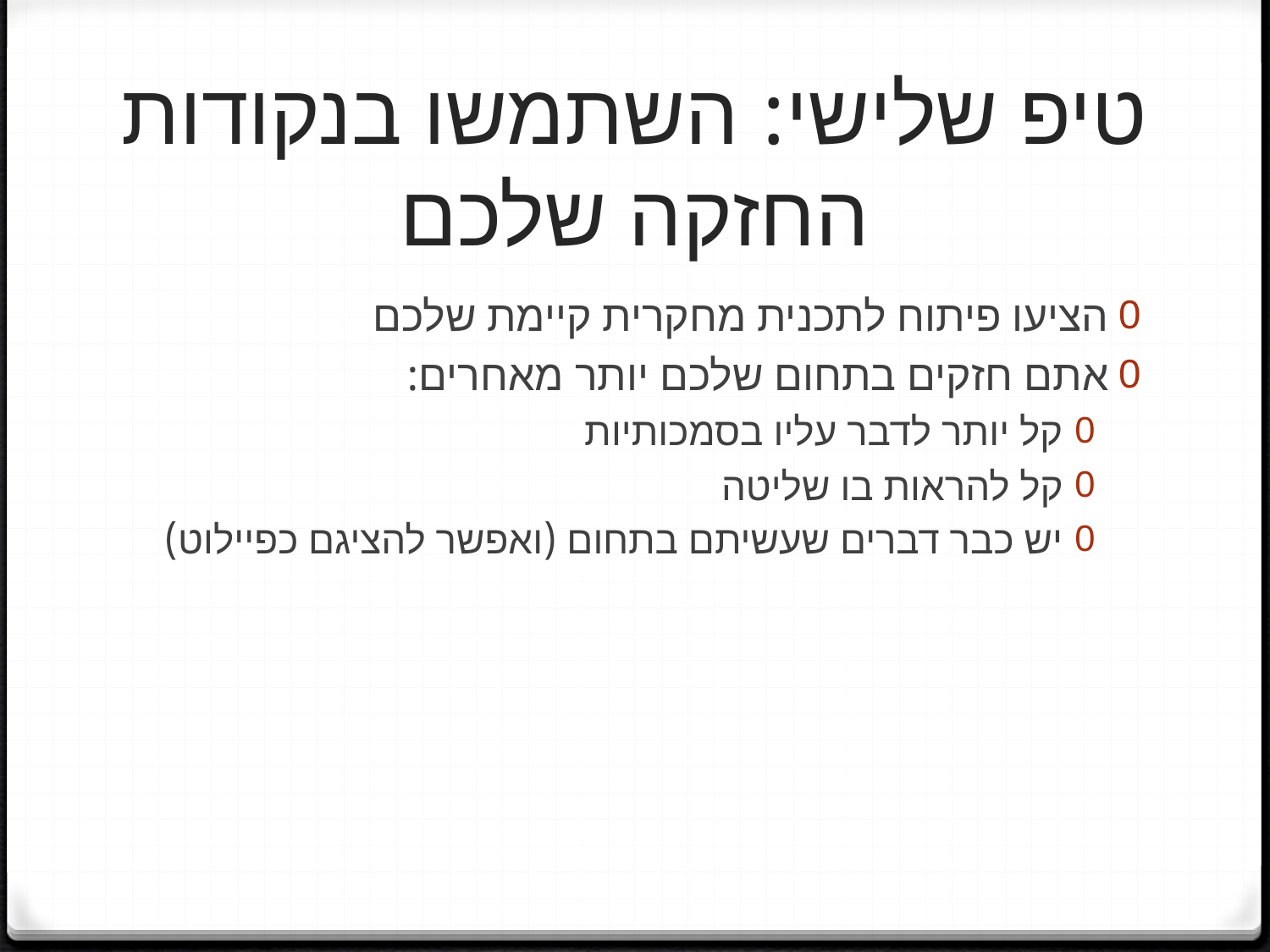

# טיפ שלישי: השתמשו בנקודות החזקה שלכם
הציעו פיתוח לתכנית מחקרית קיימת שלכם
אתם חזקים בתחום שלכם יותר מאחרים:
קל יותר לדבר עליו בסמכותיות
קל להראות בו שליטה
יש כבר דברים שעשיתם בתחום (ואפשר להציגם כפיילוט)